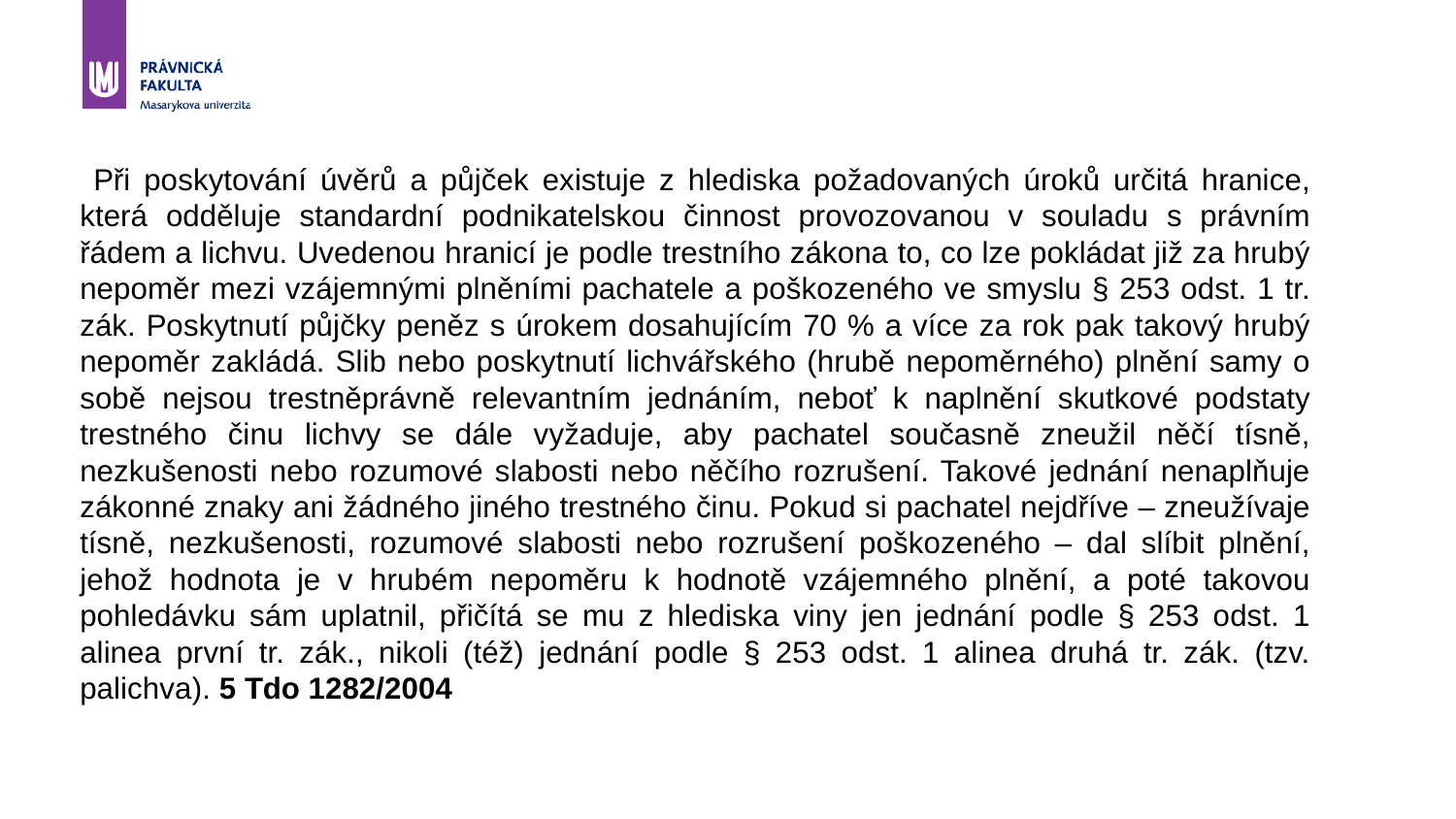

Při poskytování úvěrů a půjček existuje z hlediska požadovaných úroků určitá hranice, která odděluje standardní podnikatelskou činnost provozovanou v souladu s právním řádem a lichvu. Uvedenou hranicí je podle trestního zákona to, co lze pokládat již za hrubý nepoměr mezi vzájemnými plněními pachatele a poškozeného ve smyslu § 253 odst. 1 tr. zák. Poskytnutí půjčky peněz s úrokem dosahujícím 70 % a více za rok pak takový hrubý nepoměr zakládá. Slib nebo poskytnutí lichvářského (hrubě nepoměrného) plnění samy o sobě nejsou trestněprávně relevantním jednáním, neboť k naplnění skutkové podstaty trestného činu lichvy se dále vyžaduje, aby pachatel současně zneužil něčí tísně, nezkušenosti nebo rozumové slabosti nebo něčího rozrušení. Takové jednání nenaplňuje zákonné znaky ani žádného jiného trestného činu. Pokud si pachatel nejdříve – zneužívaje tísně, nezkušenosti, rozumové slabosti nebo rozrušení poškozeného – dal slíbit plnění, jehož hodnota je v hrubém nepoměru k hodnotě vzájemného plnění, a poté takovou pohledávku sám uplatnil, přičítá se mu z hlediska viny jen jednání podle § 253 odst. 1 alinea první tr. zák., nikoli (též) jednání podle § 253 odst. 1 alinea druhá tr. zák. (tzv. palichva). 5 Tdo 1282/2004